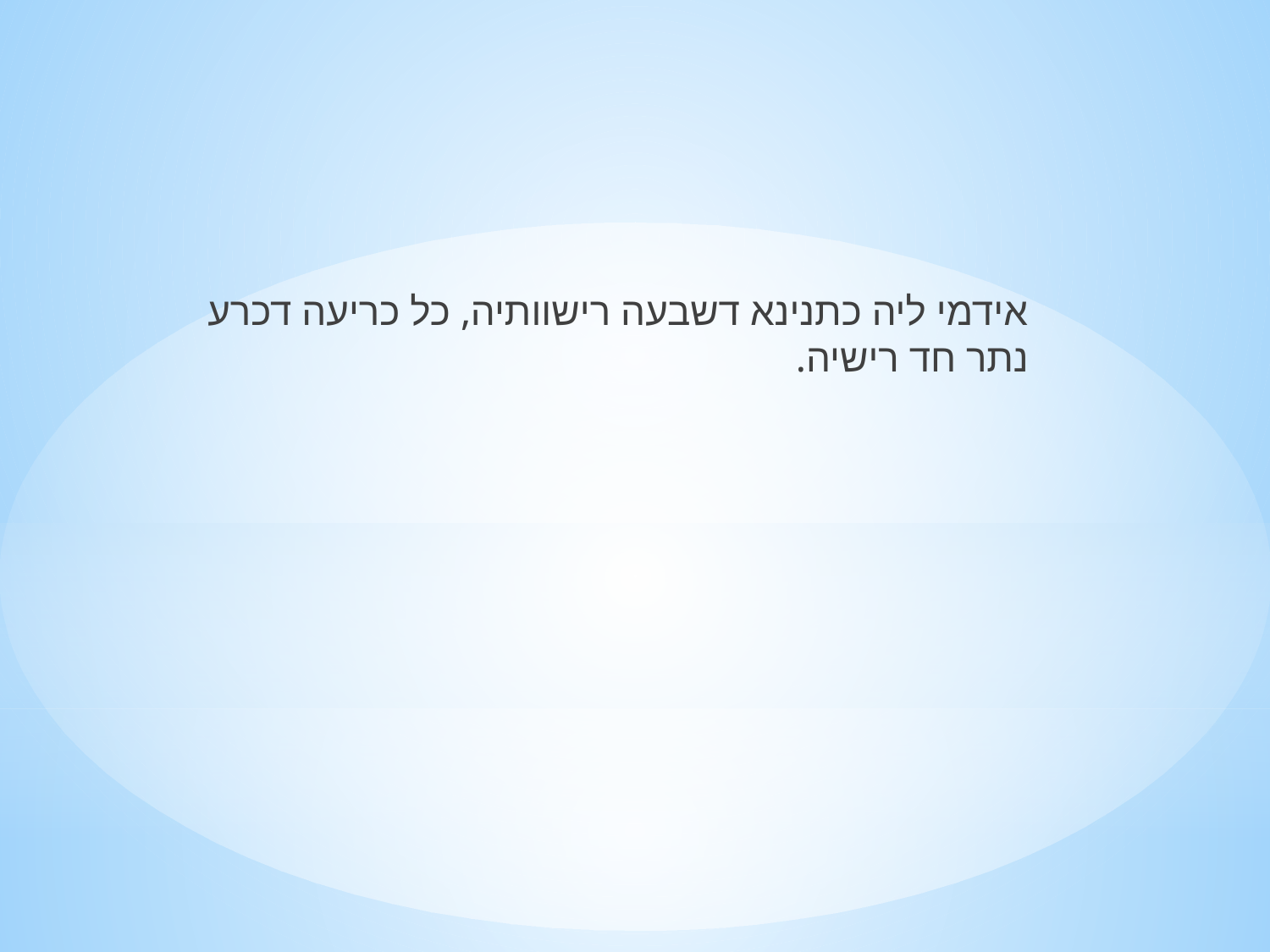

אידמי ליה כתנינא דשבעה רישוותיה, כל כריעה דכרע נתר חד רישיה.
#